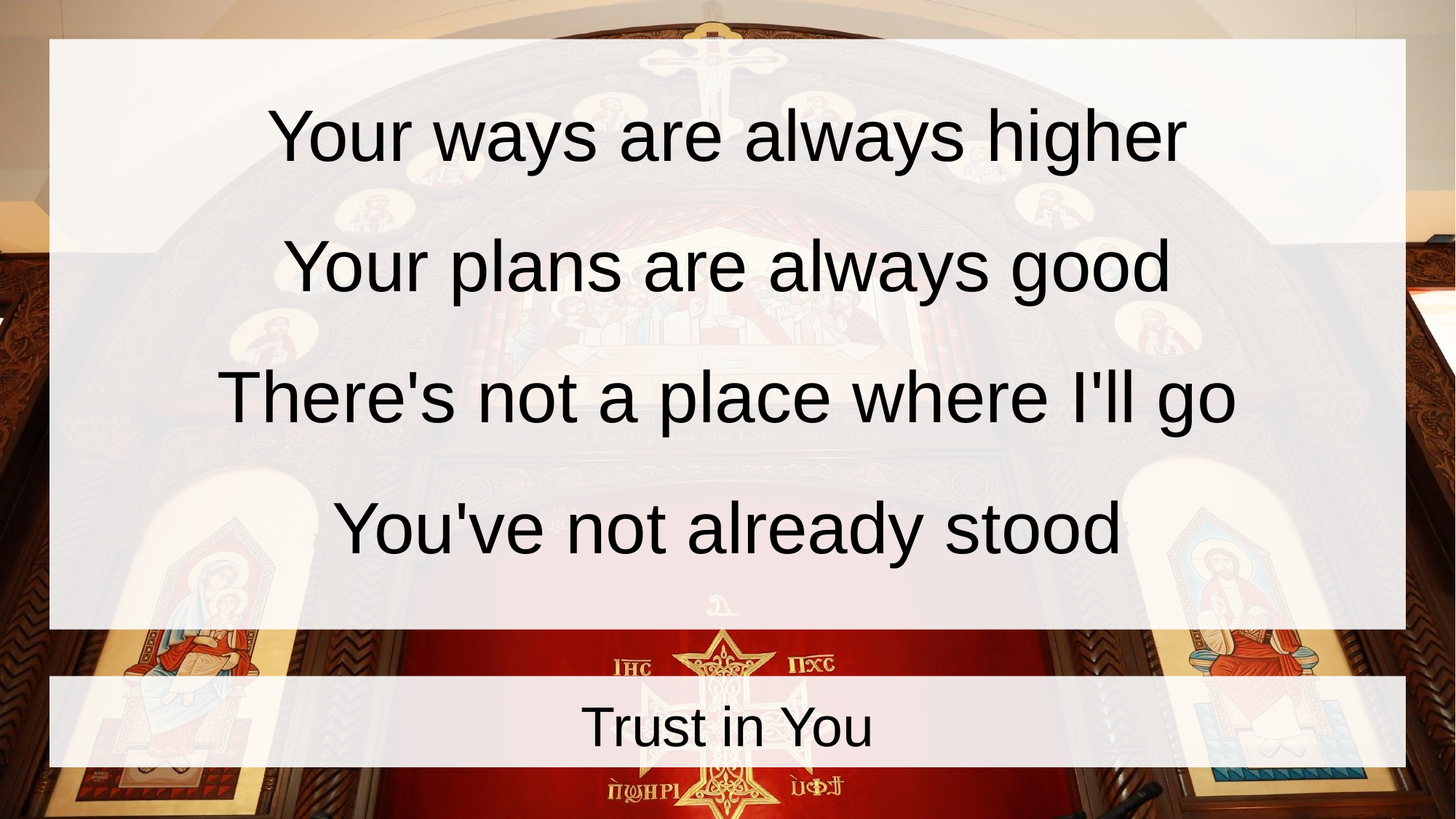

Your ways are always higher
Your plans are always good
There's not a place where I'll go
You've not already stood

# Trust in You